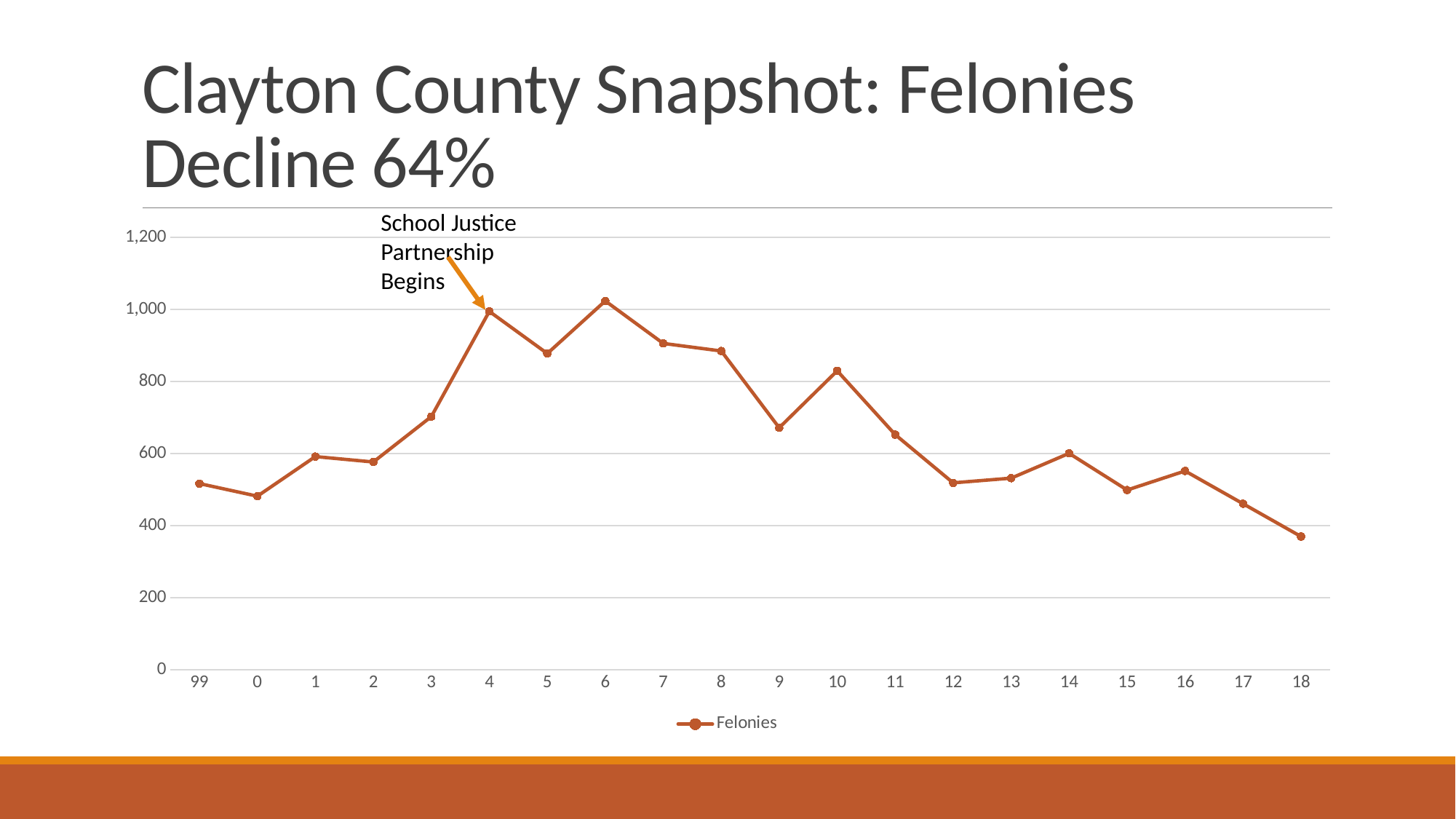

# Clayton County Snapshot: Felonies Decline 64%
School Justice Partnership Begins

### Chart

| Category | Column1 | Felonies |
|---|---|---|
| 99 | None | 517.0 |
| 0 | None | 482.0 |
| 1 | None | 592.0 |
| 2 | None | 577.0 |
| 3 | None | 703.0 |
| 4 | None | 995.0 |
| 5 | None | 878.0 |
| 6 | None | 1024.0 |
| 7 | None | 906.0 |
| 8 | None | 885.0 |
| 9 | None | 672.0 |
| 10 | None | 830.0 |
| 11 | None | 653.0 |
| 12 | None | 519.0 |
| 13 | None | 532.0 |
| 14 | None | 601.0 |
| 15 | None | 499.0 |
| 16 | None | 552.0 |
| 17 | None | 461.0 |
| 18 | None | 370.0 |